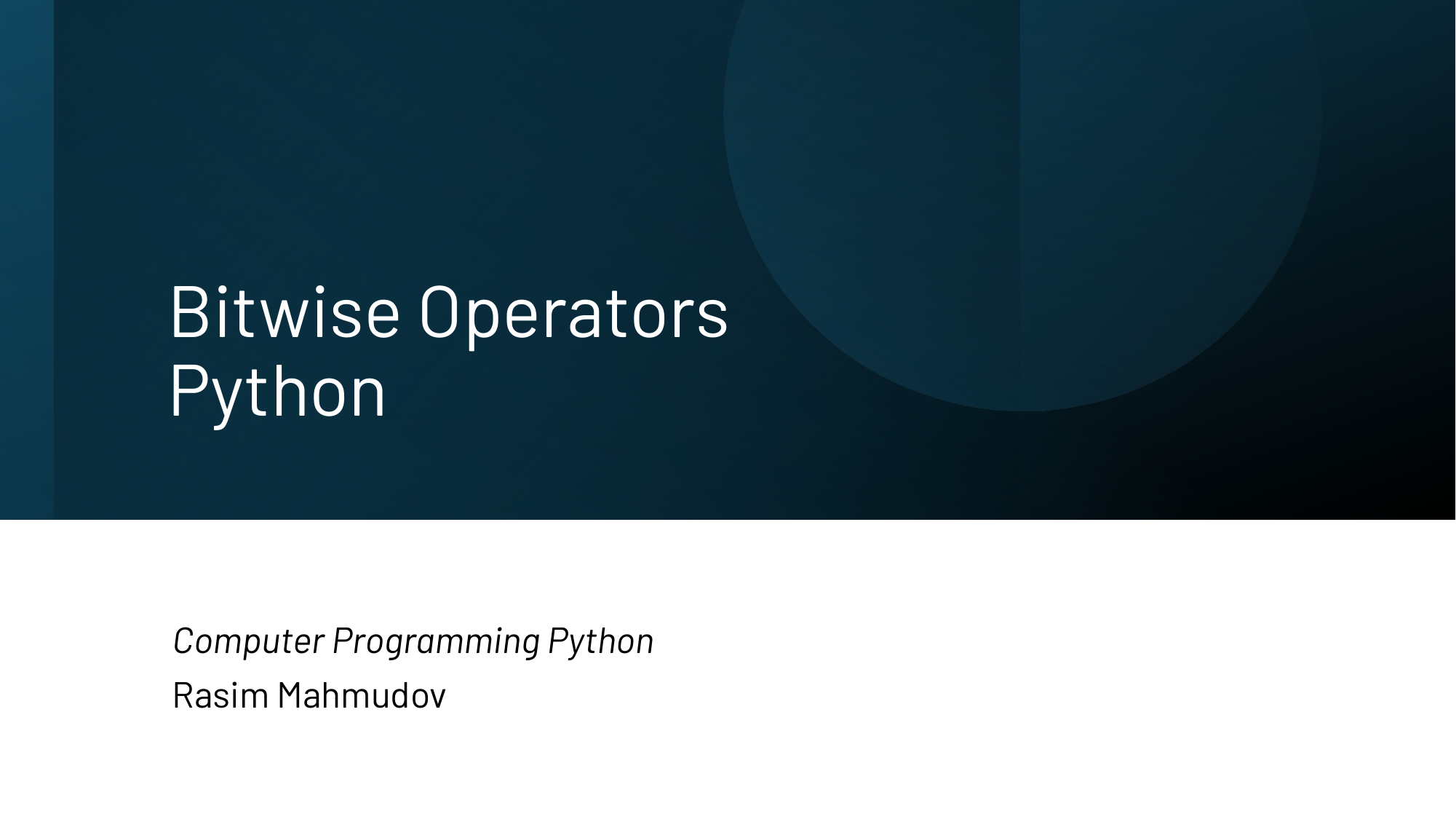

# Bitwise Operators Python
Computer Programming Python
Rasim Mahmudov